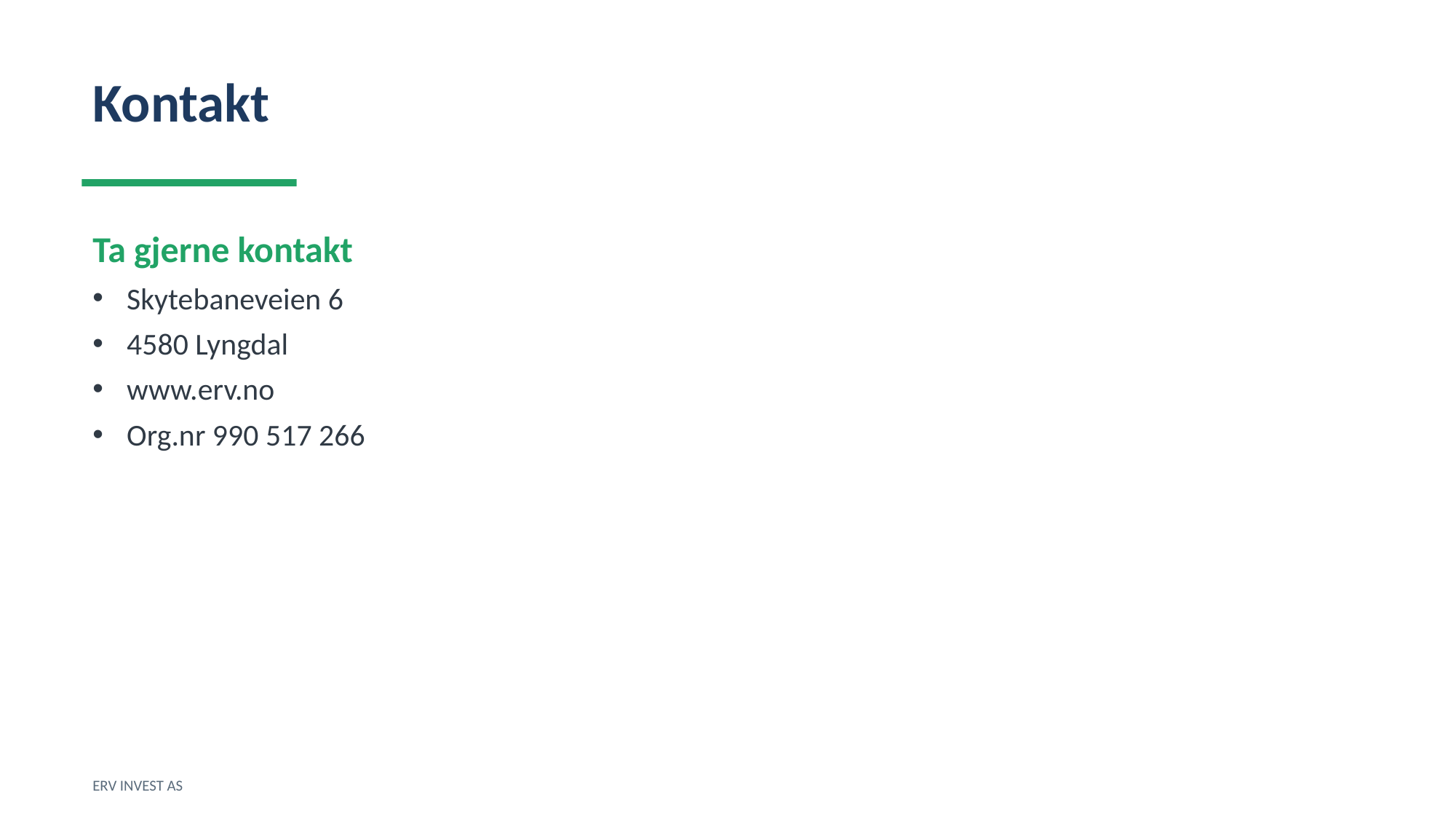

Kontakt

Ta gjerne kontakt
Skytebaneveien 6
4580 Lyngdal
www.erv.no
Org.nr 990 517 266
ERV INVEST AS